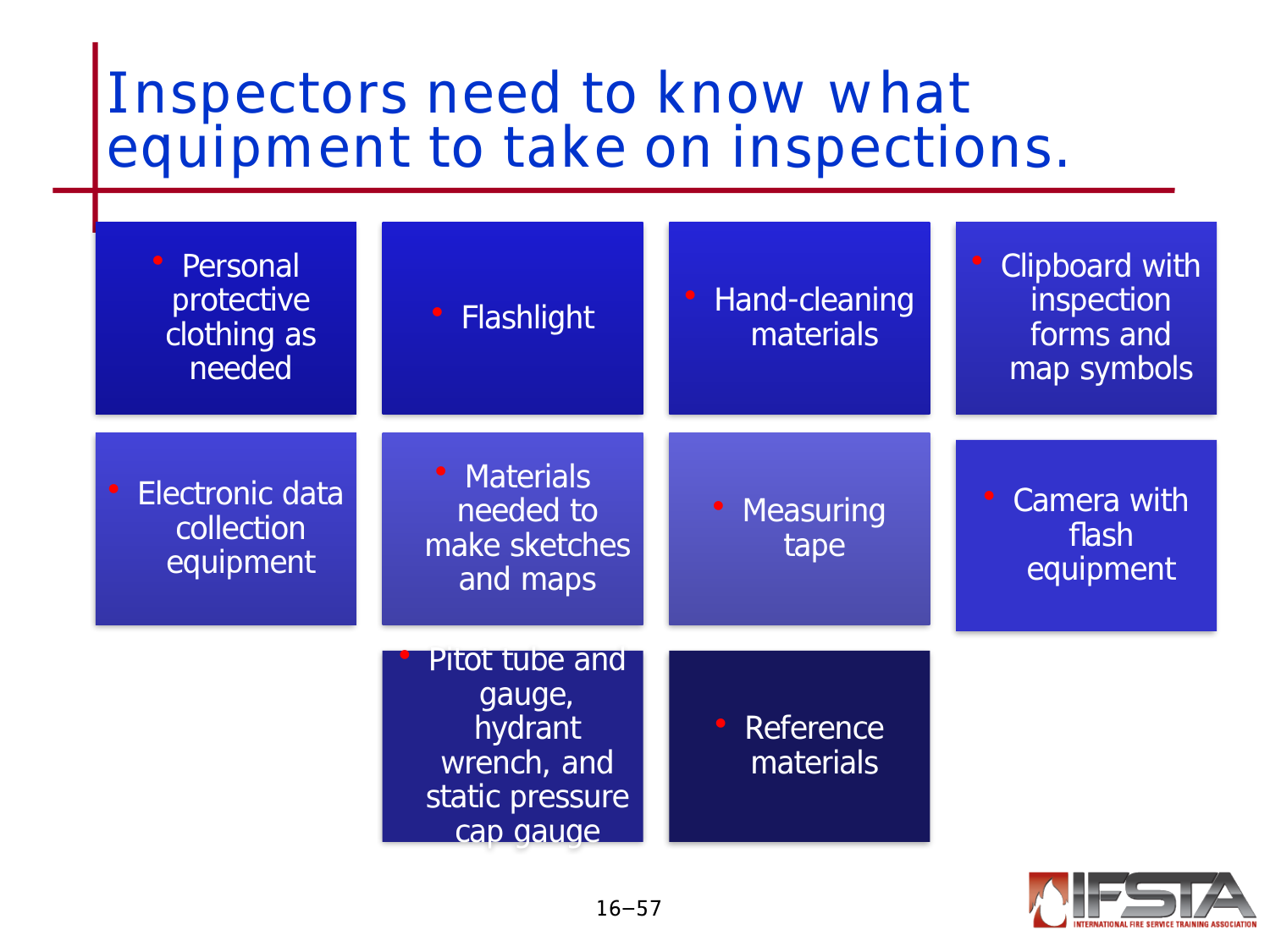

# Inspectors need to know what equipment to take on inspections.
Personal protective clothing as needed
Flashlight
Hand-cleaning materials
Clipboard with inspection forms and map symbols
Electronic data collection equipment
Materials needed to make sketches and maps
Measuring tape
Camera with flash equipment
Pitot tube and gauge, hydrant wrench, and static pressure cap gauge
Reference materials
16–57